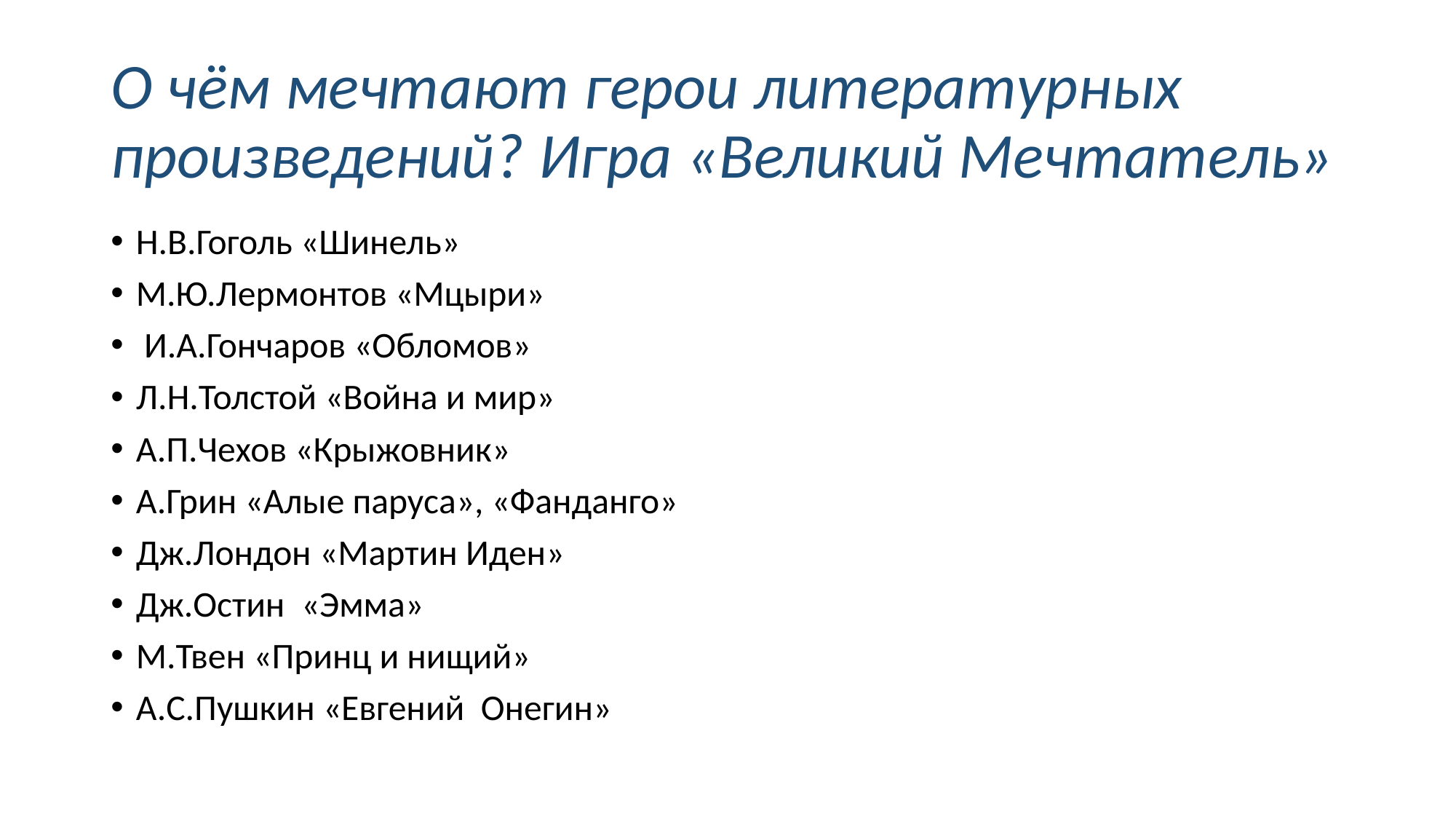

# О чём мечтают герои литературных  произведений? Игра «Великий Мечтатель»
Н.В.Гоголь «Шинель»
М.Ю.Лермонтов «Мцыри»
 И.А.Гончаров «Обломов»
Л.Н.Толстой «Война и мир»
А.П.Чехов «Крыжовник»
А.Грин «Алые паруса», «Фанданго»
Дж.Лондон «Мартин Иден»
Дж.Остин  «Эмма»
М.Твен «Принц и нищий»
А.С.Пушкин «Евгений  Онегин»